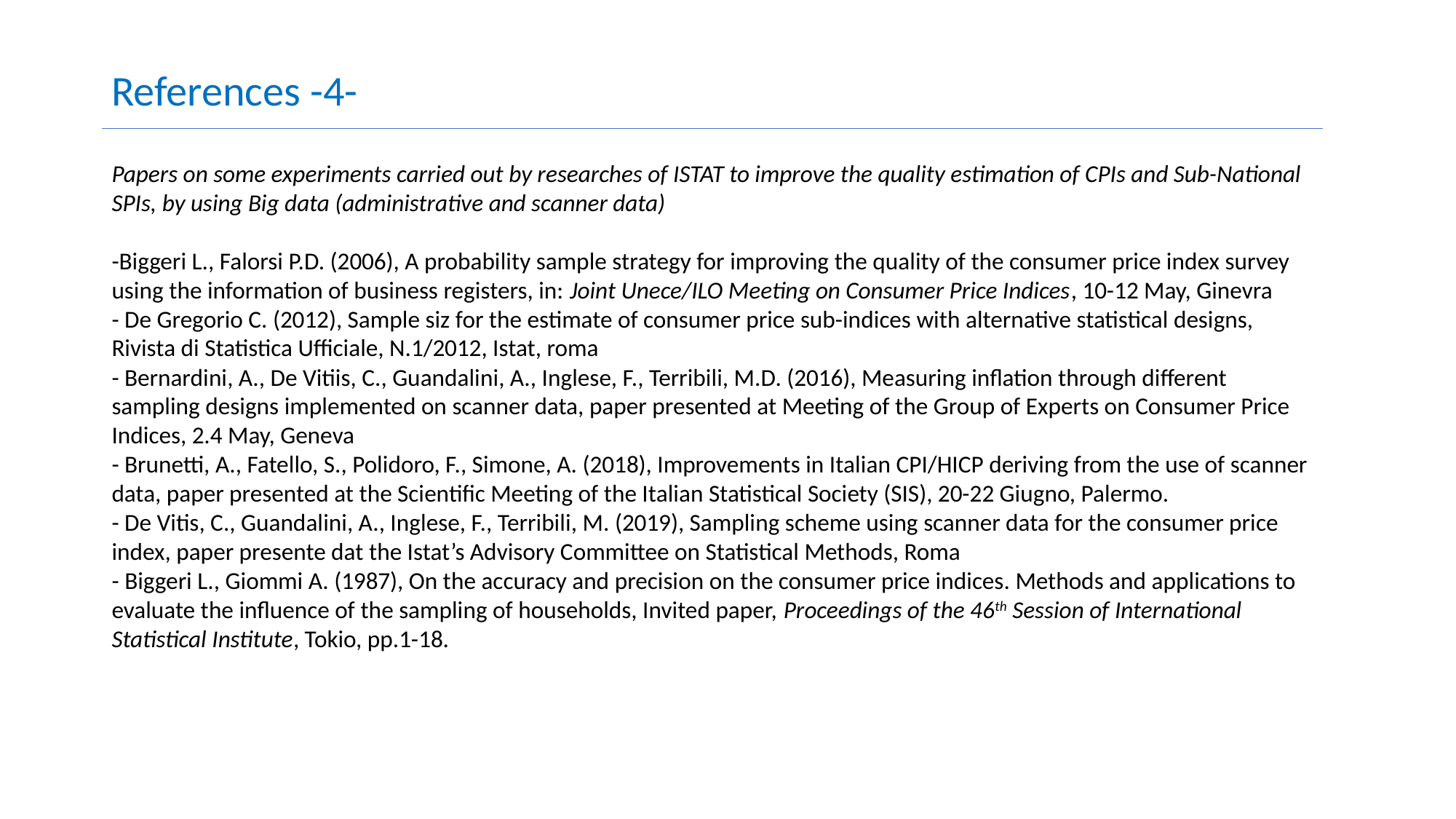

References -4-

Papers on some experiments carried out by researches of ISTAT to improve the quality estimation of CPIs and Sub-National SPIs, by using Big data (administrative and scanner data)

-Biggeri L., Falorsi P.D. (2006), A probability sample strategy for improving the quality of the consumer price index survey using the information of business registers, in: Joint Unece/ILO Meeting on Consumer Price Indices, 10-12 May, Ginevra
- De Gregorio C. (2012), Sample siz for the estimate of consumer price sub-indices with alternative statistical designs, Rivista di Statistica Ufficiale, N.1/2012, Istat, roma
- Bernardini, A., De Vitiis, C., Guandalini, A., Inglese, F., Terribili, M.D. (2016), Measuring inflation through different sampling designs implemented on scanner data, paper presented at Meeting of the Group of Experts on Consumer Price Indices, 2.4 May, Geneva
- Brunetti, A., Fatello, S., Polidoro, F., Simone, A. (2018), Improvements in Italian CPI/HICP deriving from the use of scanner data, paper presented at the Scientific Meeting of the Italian Statistical Society (SIS), 20-22 Giugno, Palermo.
- De Vitis, C., Guandalini, A., Inglese, F., Terribili, M. (2019), Sampling scheme using scanner data for the consumer price index, paper presente dat the Istat’s Advisory Committee on Statistical Methods, Roma
- Biggeri L., Giommi A. (1987), On the accuracy and precision on the consumer price indices. Methods and applications to evaluate the influence of the sampling of households, Invited paper, Proceedings of the 46th Session of International Statistical Institute, Tokio, pp.1-18.